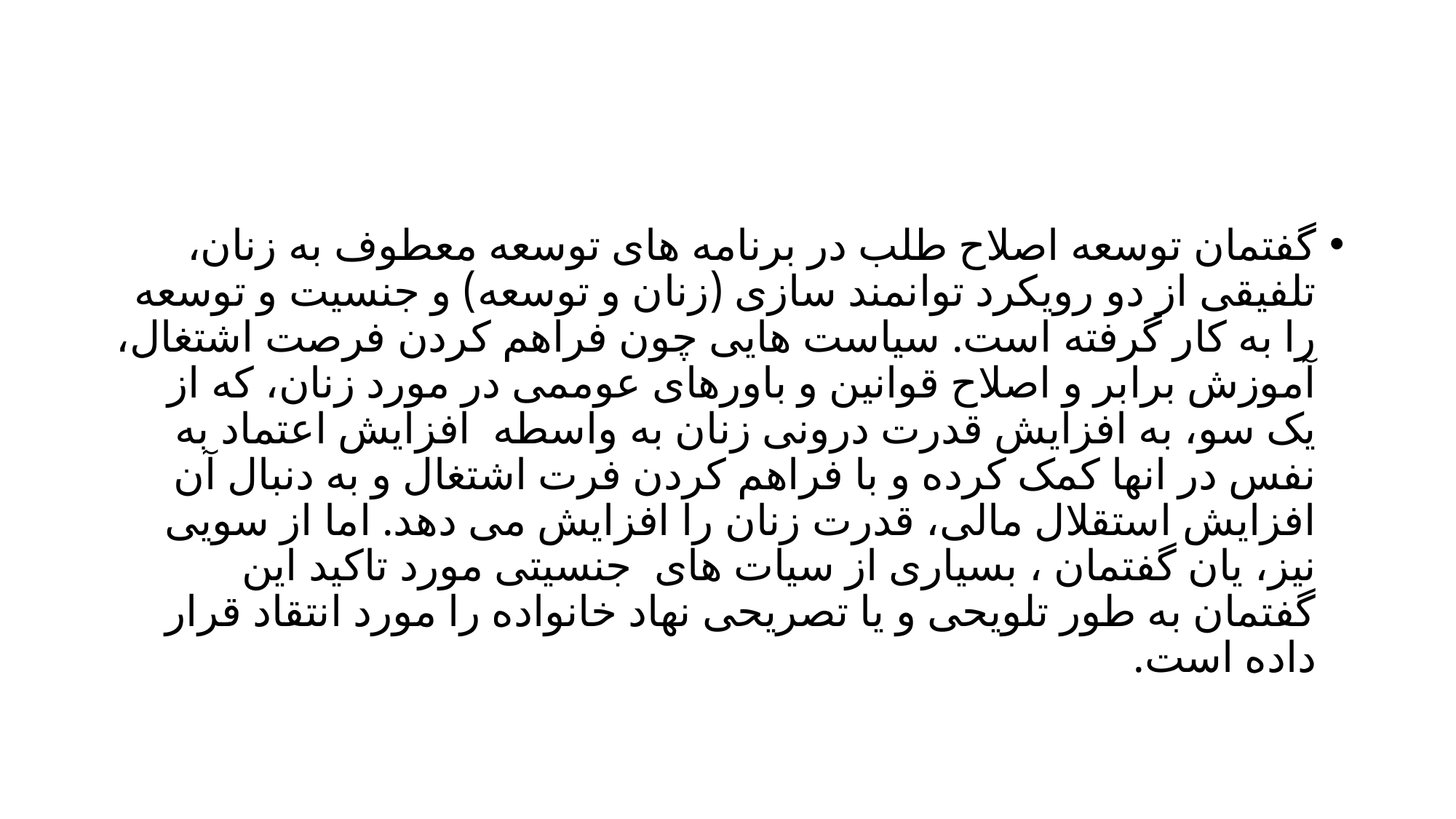

#
گفتمان توسعه اصلاح طلب در برنامه های توسعه معطوف به زنان، تلفیقی از دو رویکرد توانمند سازی (زنان و توسعه) و جنسیت و توسعه را به کار گرفته است. سیاست هایی چون فراهم کردن فرصت اشتغال، آموزش برابر و اصلاح قوانین و باورهای عوممی در مورد زنان، که از یک سو، به افزایش قدرت درونی زنان به واسطه  افزایش اعتماد به نفس در انها کمک کرده و با فراهم کردن فرت اشتغال و به دنبال آن افزایش استقلال مالی، قدرت زنان را افزایش می دهد. اما از سویی نیز، یان گفتمان ، بسیاری از سیات های  جنسیتی مورد تاکید این گفتمان به طور تلویحی و یا تصریحی نهاد خانواده را مورد انتقاد قرار داده است.